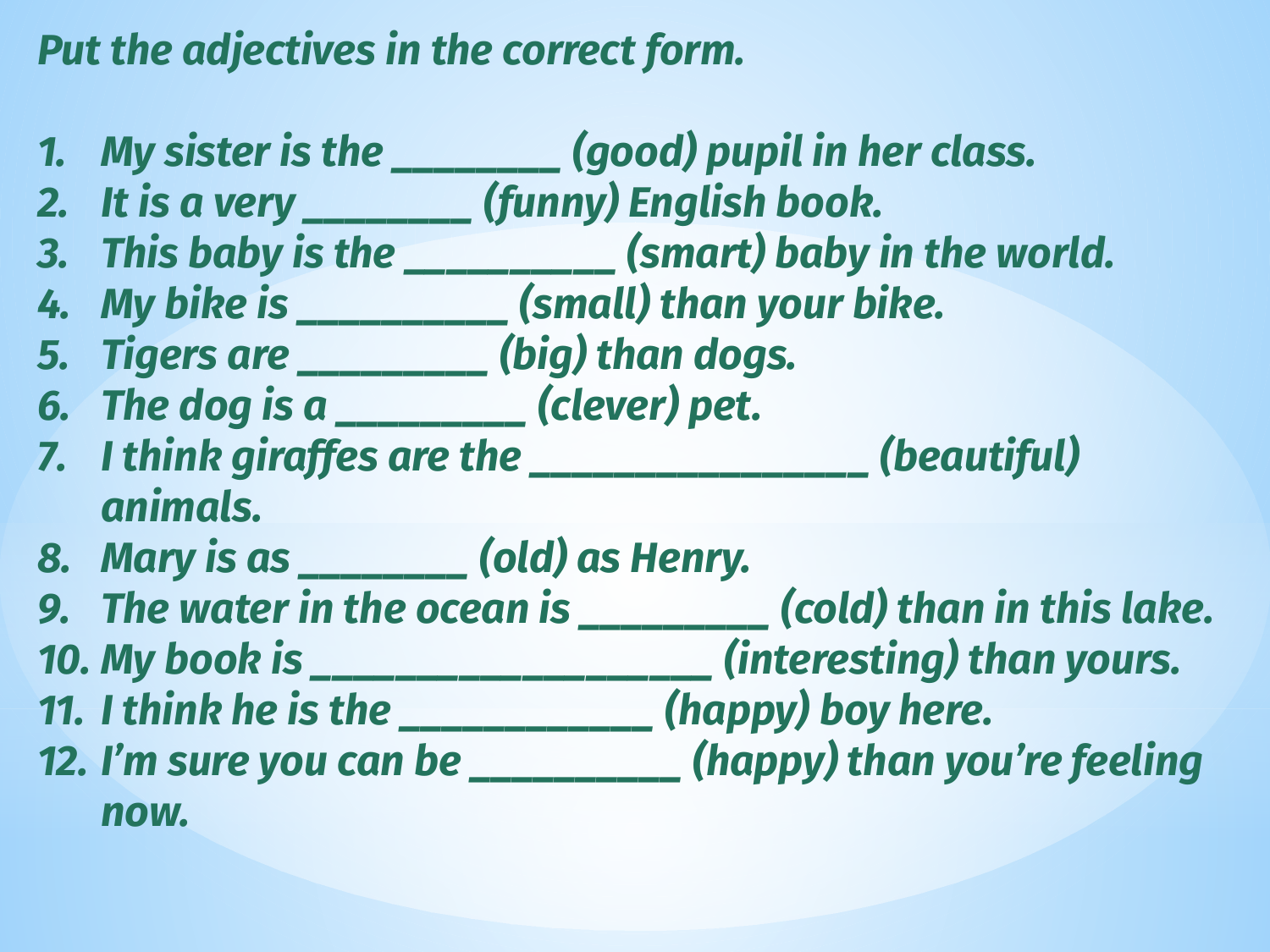

Put the adjectives in the correct form.

My sister is the ________ (good) pupil in her class.
It is a very ________ (funny) English book.
This baby is the __________ (smart) baby in the world.
My bike is __________ (small) than your bike.
Tigers are _________ (big) than dogs.
The dog is a _________ (clever) pet.
I think giraffes are the ________________ (beautiful) animals.
Mary is as ________ (old) as Henry.
The water in the ocean is _________ (cold) than in this lake.
My book is ___________________ (interesting) than yours.
I think he is the ____________ (happy) boy here.
I’m sure you can be __________ (happy) than you’re feeling now.